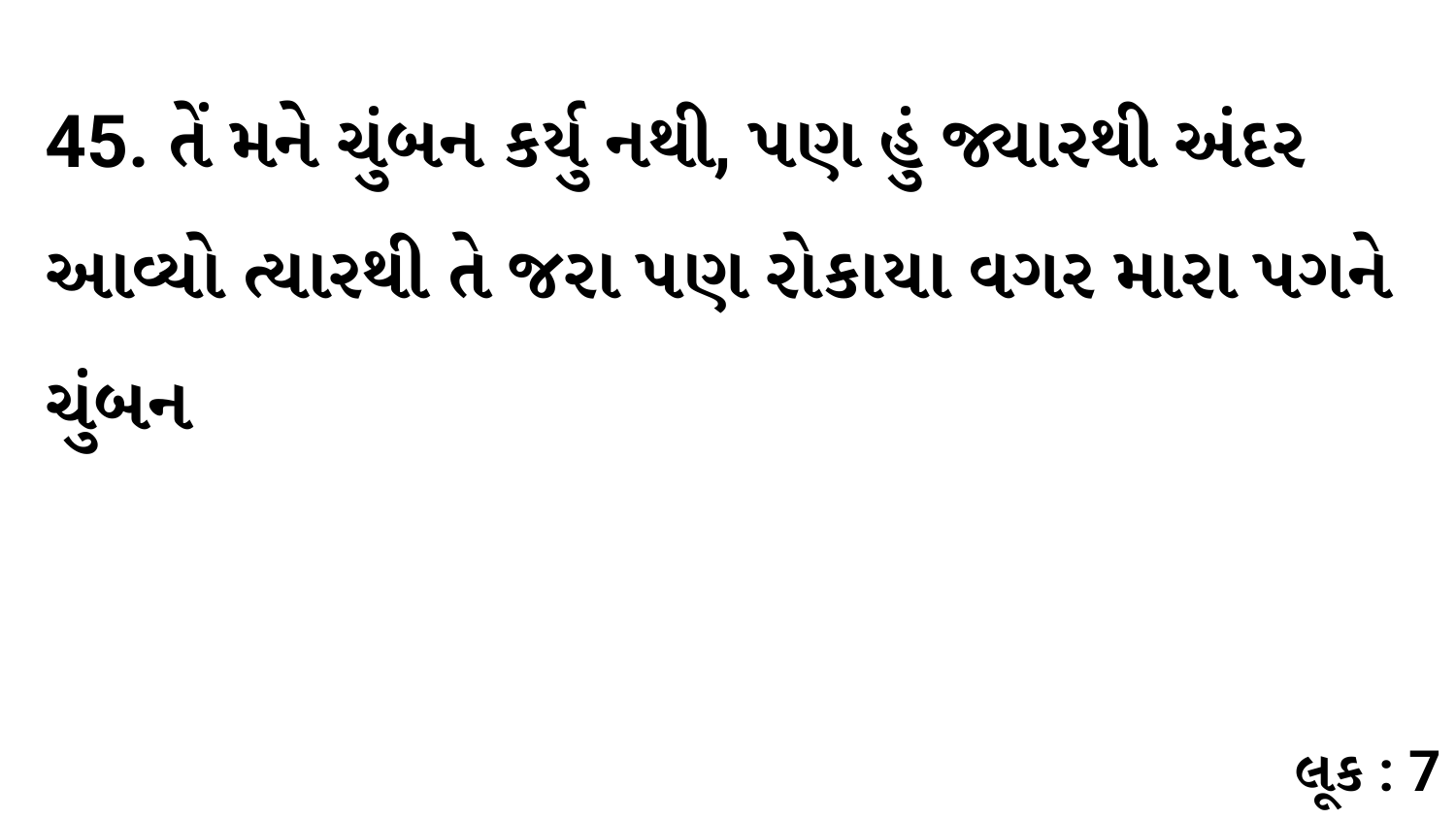

45. તેં મને ચુંબન કર્યુ નથી, પણ હું જ્યારથી અંદર આવ્યો ત્યારથી તે જરા પણ રોકાયા વગર મારા પગને ચુંબન
લૂક : 7